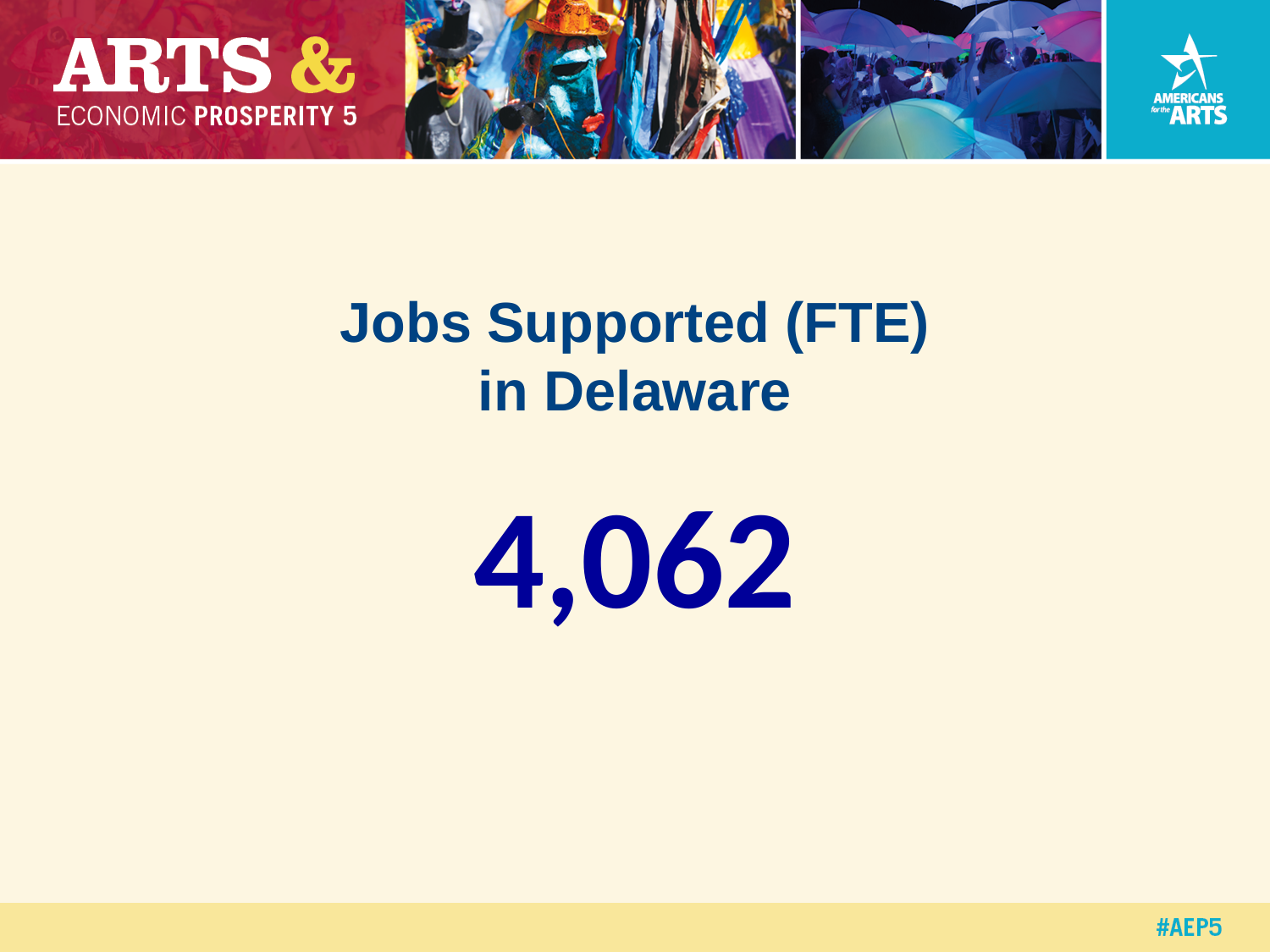

# Jobs Supported (FTE) in Delaware
4,062